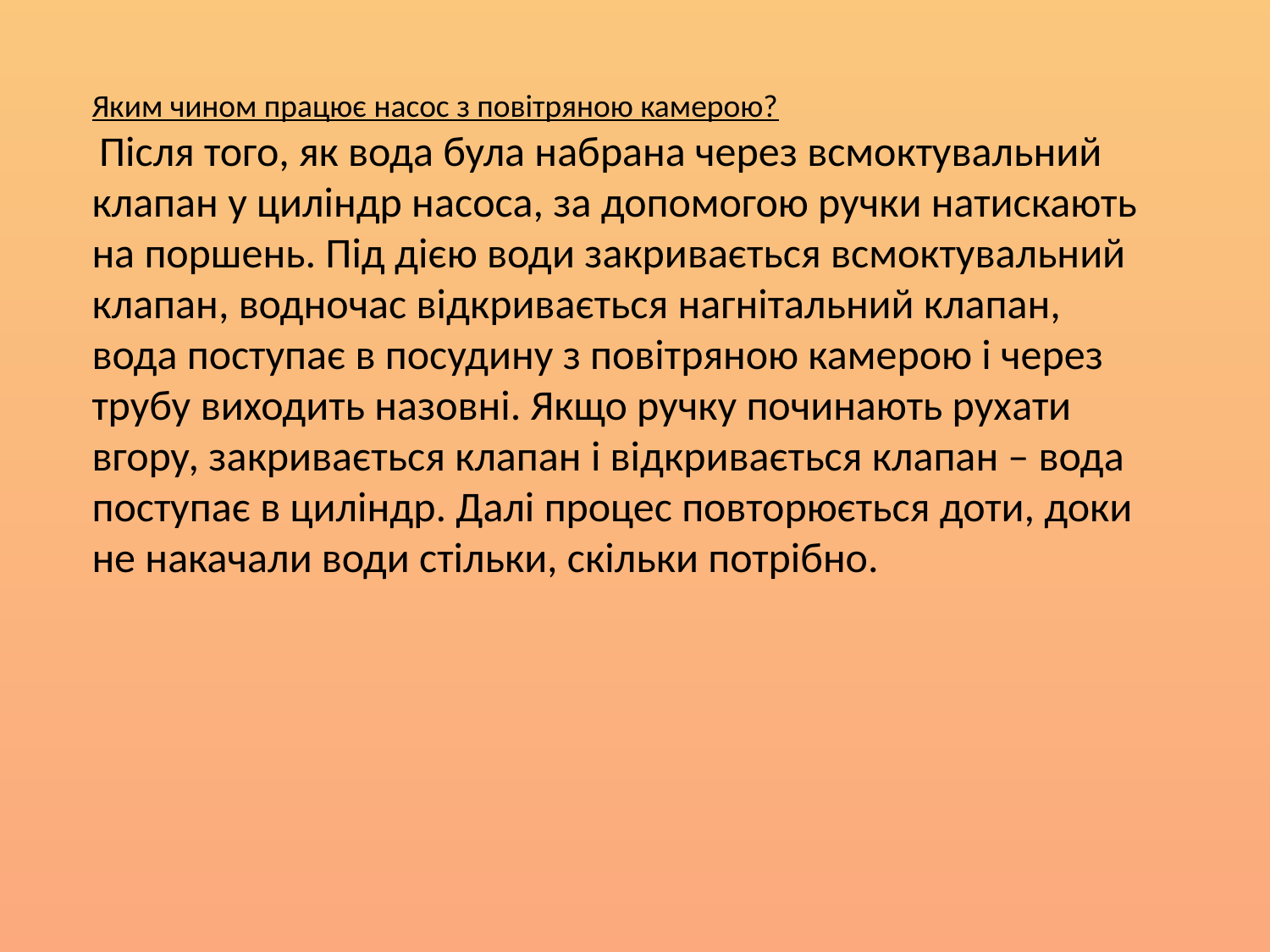

Яким чином працює насос з повітряною камерою?
 Після того, як вода була набрана через всмоктувальний клапан у циліндр насоса, за допомогою ручки натискають на поршень. Під дією води закривається всмоктувальний клапан, водночас відкривається нагнітальний клапан, вода поступає в посудину з повітряною камерою і через трубу виходить назовні. Якщо ручку починають рухати вгору, закривається клапан і відкривається клапан – вода поступає в циліндр. Далі процес повторюється доти, доки не накачали води стільки, скільки потрібно.